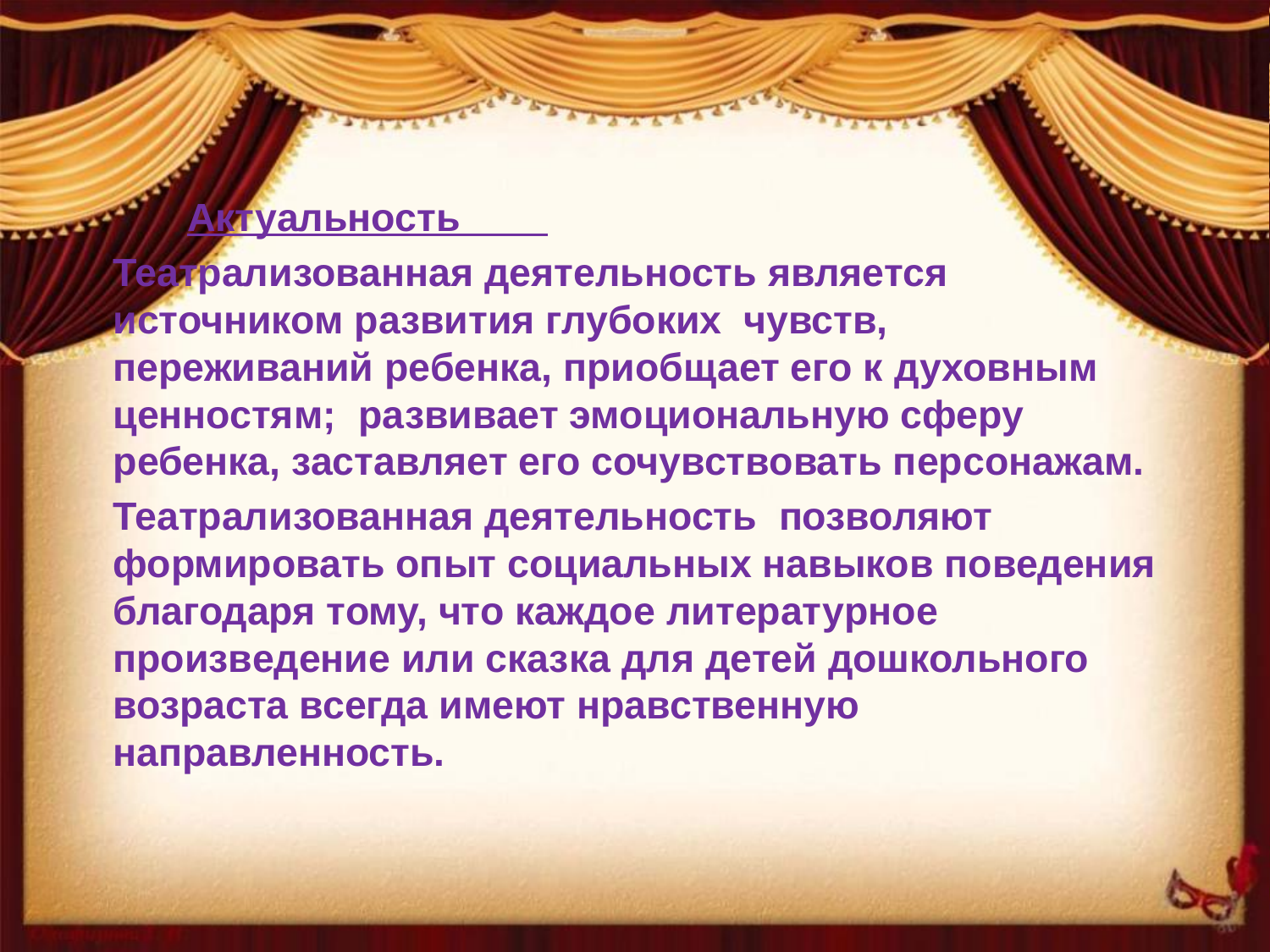

Актуальность
Театрализованная деятельность является источником развития глубоких  чувств,  переживаний ребенка, приобщает его к духовным ценностям;  развивает эмоциональную сферу ребенка, заставляет его сочувствовать персонажам.
Театрализованная деятельность  позволяют формировать опыт социальных навыков поведения благодаря тому, что каждое литературное произведение или сказка для детей дошкольного возраста всегда имеют нравственную направленность.

#